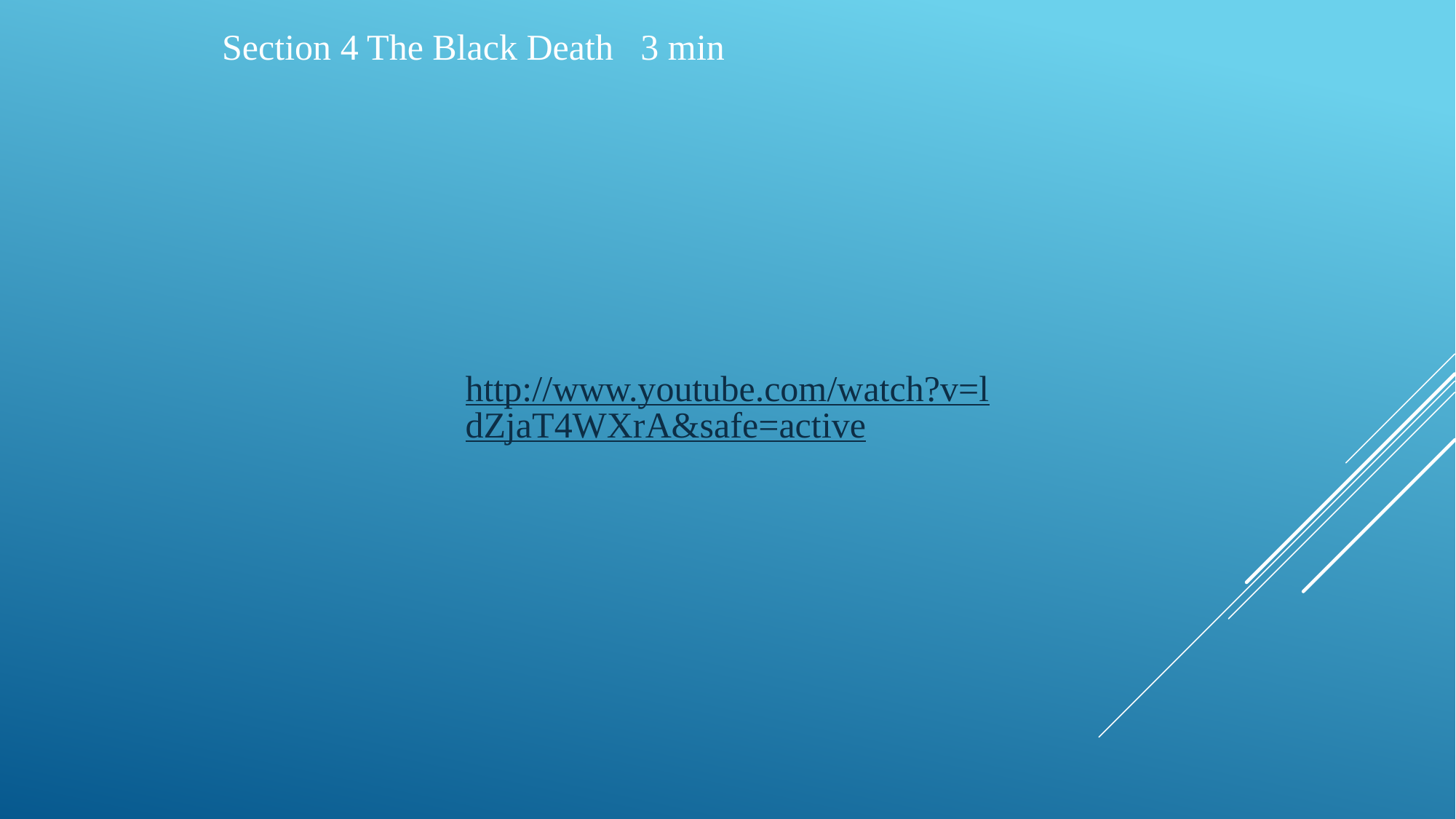

Section 4 The Black Death   3 min
http://www.youtube.com/watch?v=ldZjaT4WXrA&safe=active